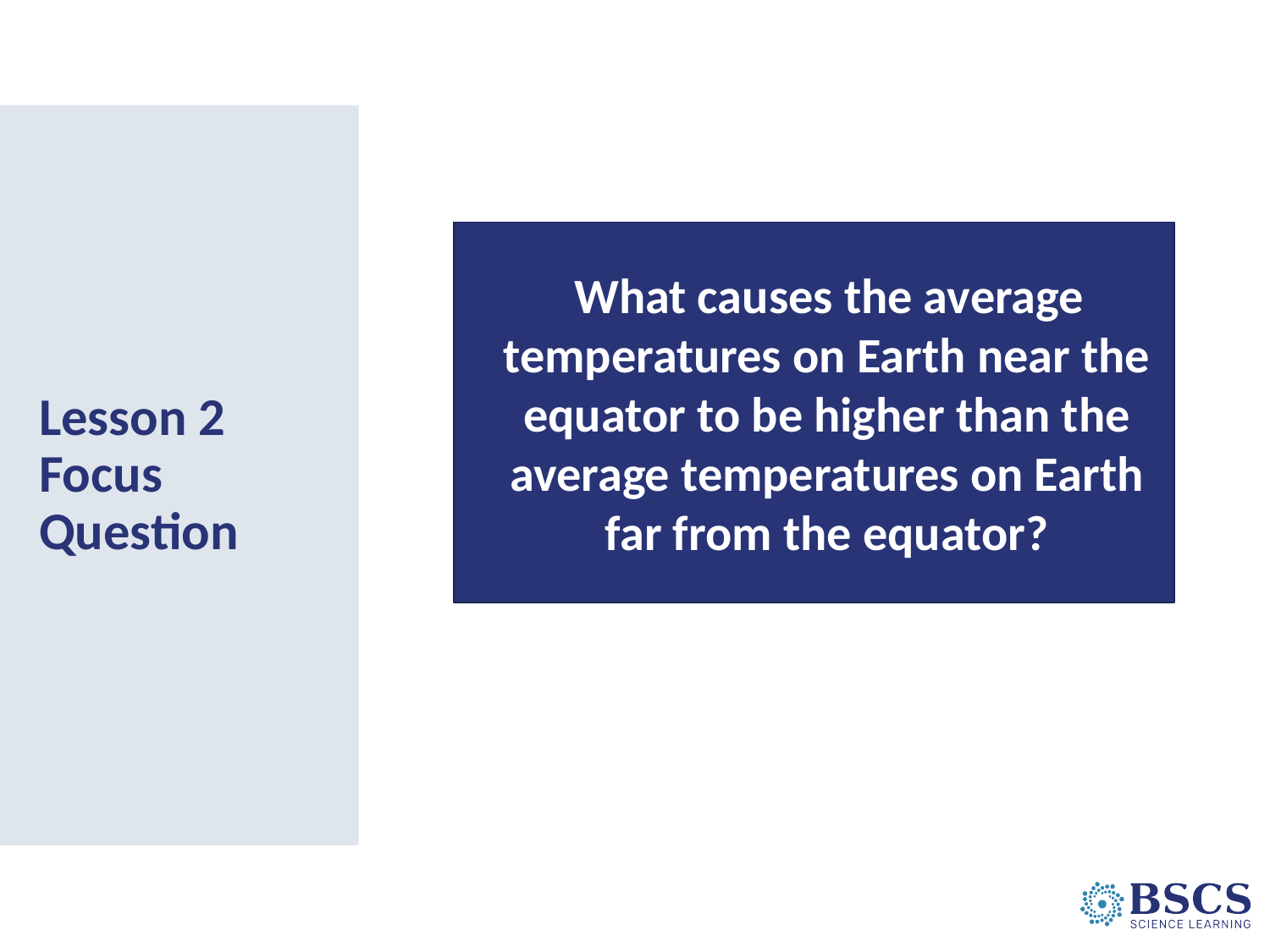

# Lesson 2 Focus Question
What causes the average temperatures on Earth near the equator to be higher than the average temperatures on Earth far from the equator?